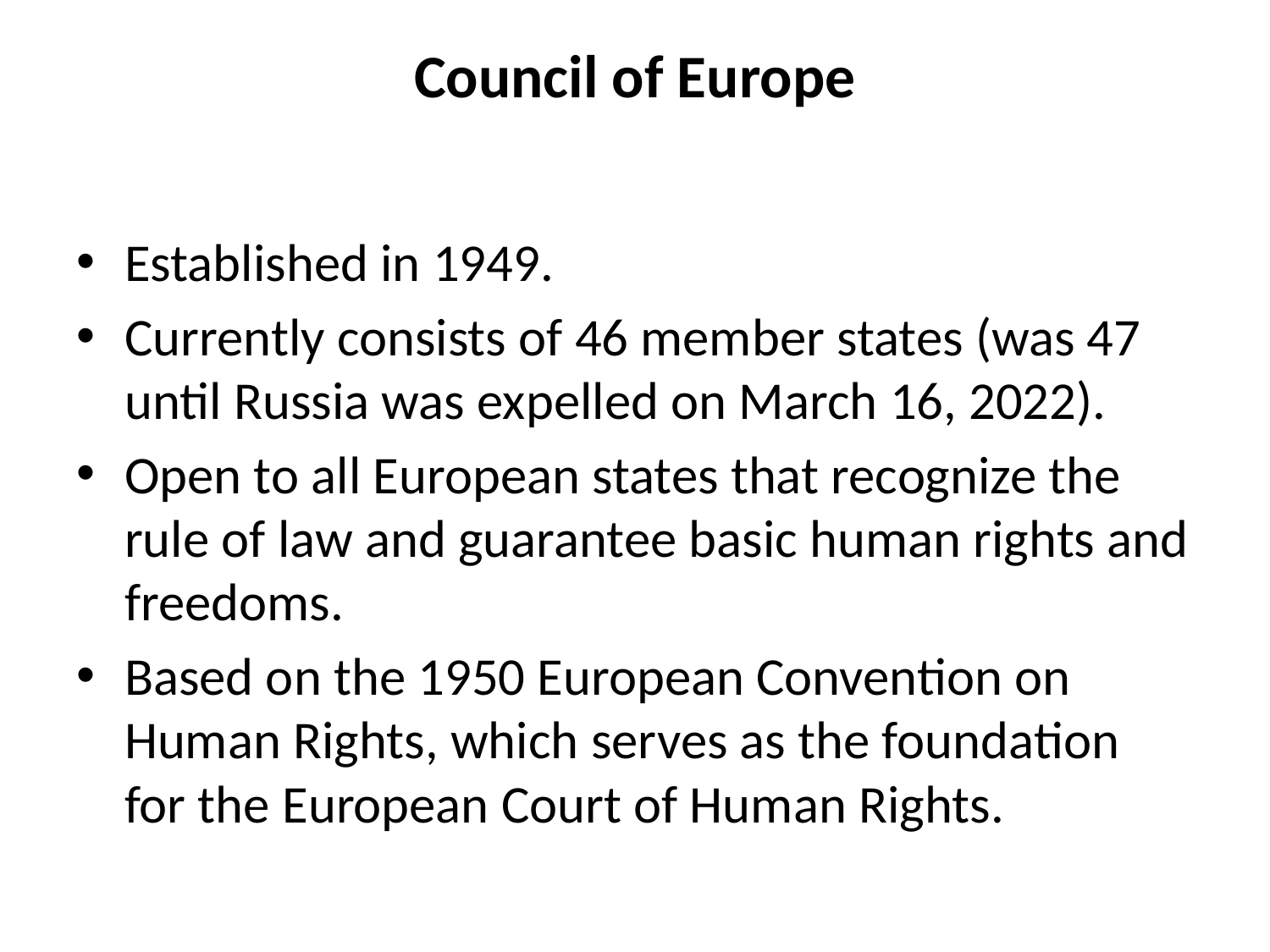

# Council of Europe
Established in 1949.
Currently consists of 46 member states (was 47 until Russia was expelled on March 16, 2022).
Open to all European states that recognize the rule of law and guarantee basic human rights and freedoms.
Based on the 1950 European Convention on Human Rights, which serves as the foundation for the European Court of Human Rights.